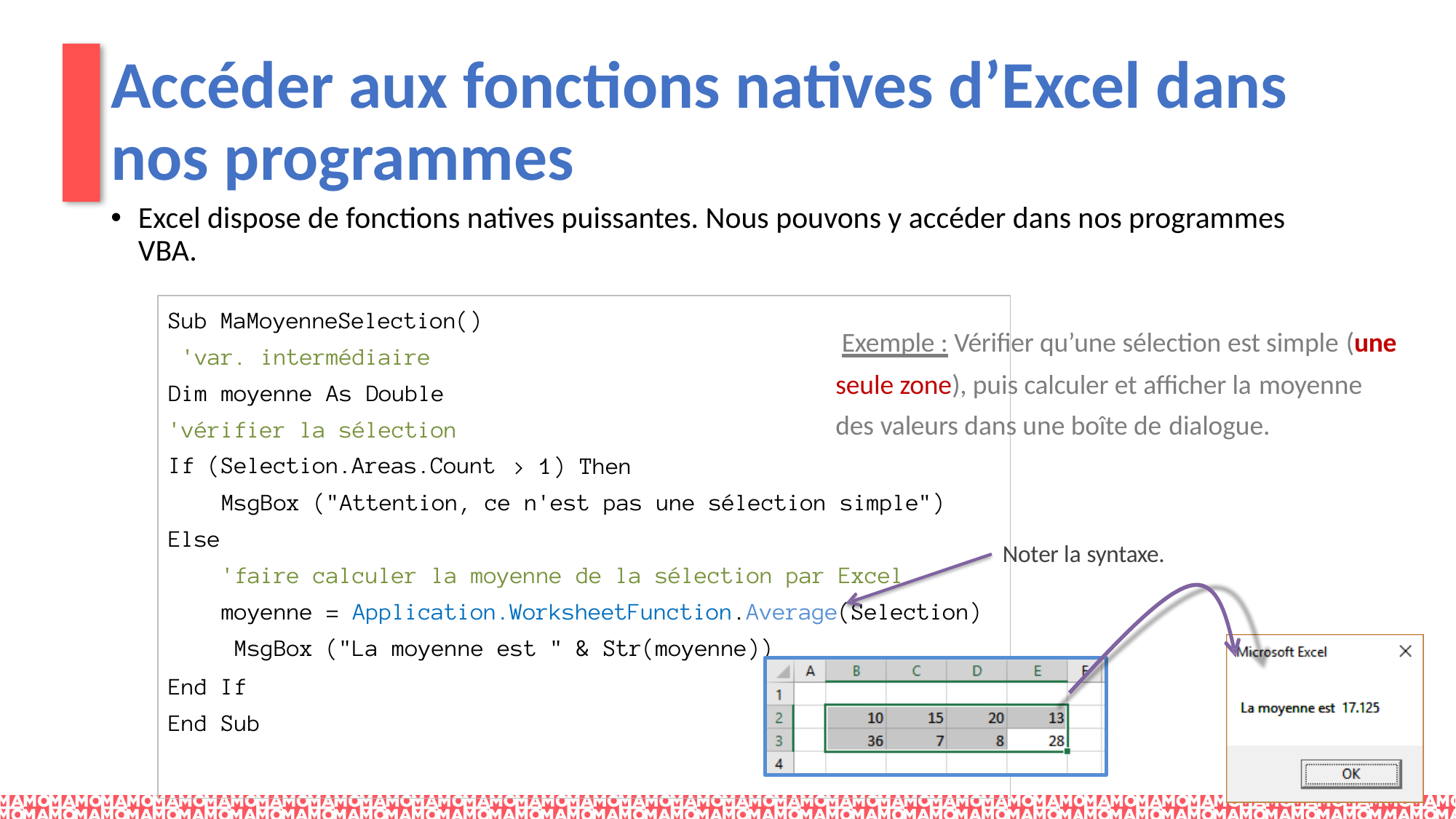

# Accéder aux fonctions natives d’Excel dans nos programmes
Excel dispose de fonctions natives puissantes. Nous pouvons y accéder dans nos programmes VBA.

Sub MaMoyenneSelection()  'var. intermédiaire
Dim moyenne As Double
'vérifier la sélection  If (Selection.Areas.Count

 Exemple : Vérifier qu’une sélection est simple (une
seule zone), puis calculer et afficher la moyenne
des valeurs dans une boîte de dialogue.

> 1) Then
MsgBox ("Attention, ce n'est pas une sélection simple")
Else
Noter la syntaxe.

'faire calculer la moyenne de la sélection par Excel  moyenne = Application.WorksheetFunction.Average(Selection)  MsgBox ("La moyenne est " & Str(moyenne))
End If  End Sub